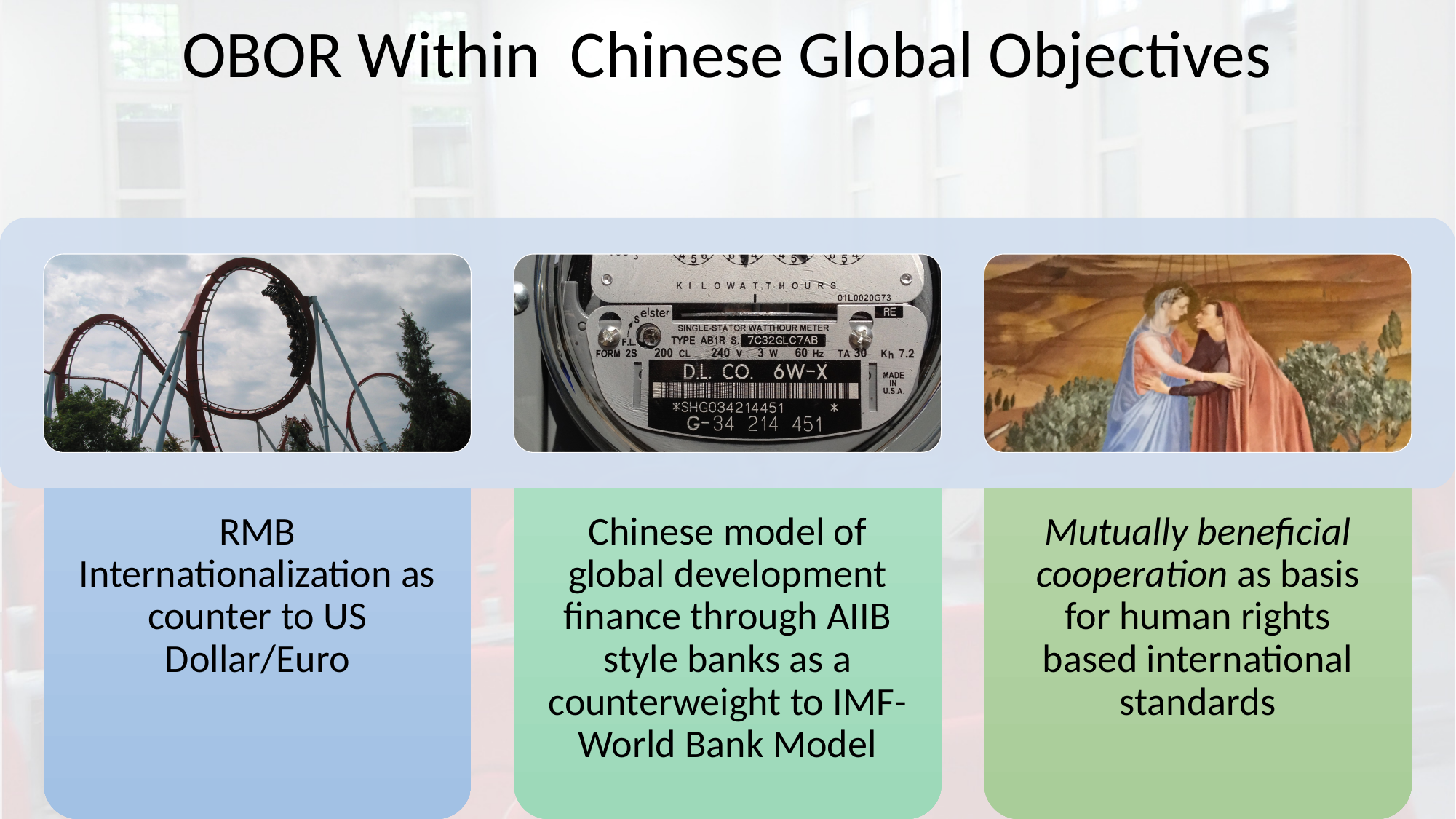

# OBOR Within  Chinese Global Objectives
RMB Internationalization as counter to US Dollar/Euro
Chinese model of global development finance through AIIB style banks as a counterweight to IMF-World Bank Model
Mutually beneficial cooperation as basis for human rights based international standards